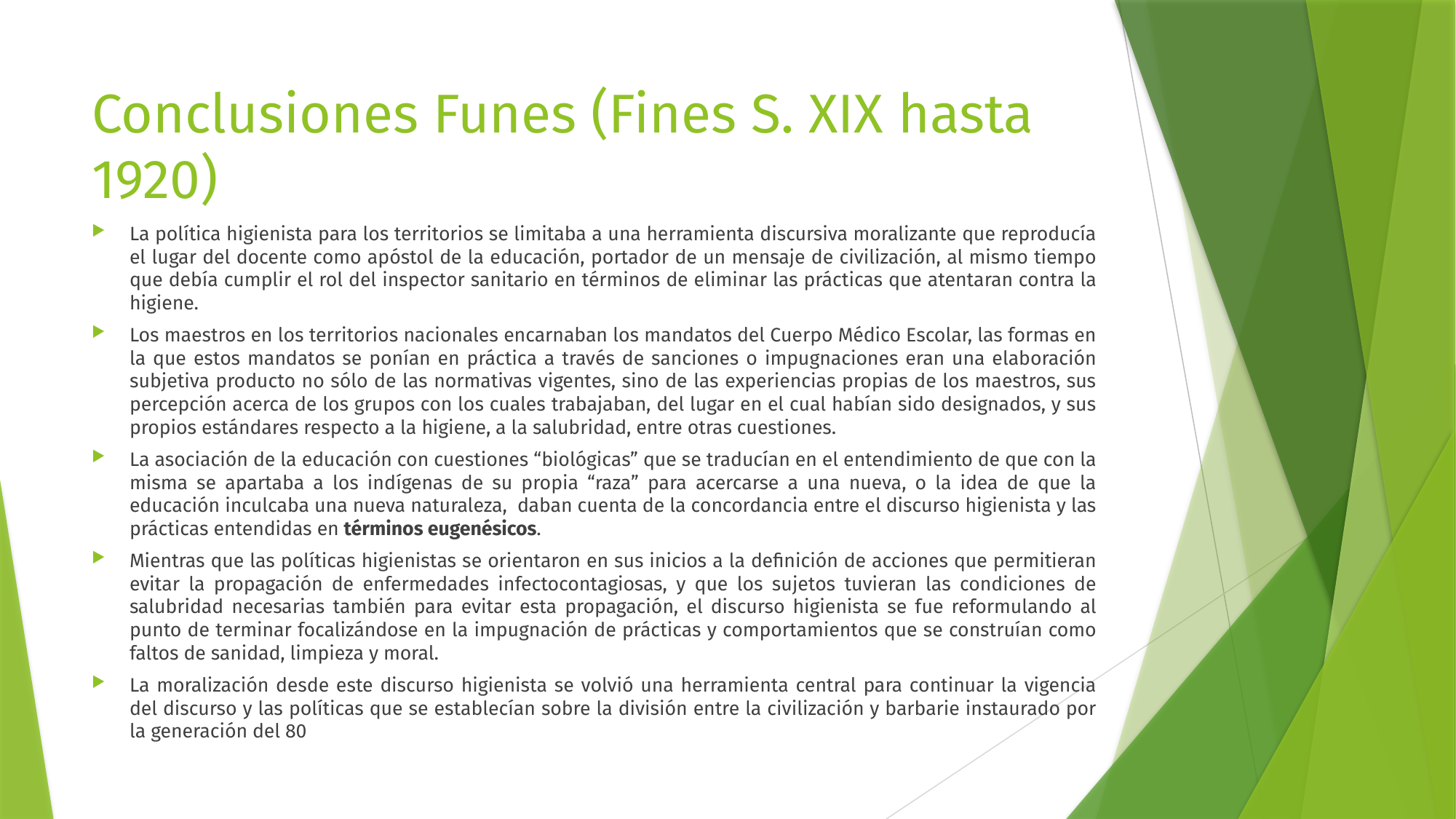

# Conclusiones Funes (Fines S. XIX hasta 1920)
La política higienista para los territorios se limitaba a una herramienta discursiva moralizante que reproducía el lugar del docente como apóstol de la educación, portador de un mensaje de civilización, al mismo tiempo que debía cumplir el rol del inspector sanitario en términos de eliminar las prácticas que atentaran contra la higiene.
Los maestros en los territorios nacionales encarnaban los mandatos del Cuerpo Médico Escolar, las formas en la que estos mandatos se ponían en práctica a través de sanciones o impugnaciones eran una elaboración subjetiva producto no sólo de las normativas vigentes, sino de las experiencias propias de los maestros, sus percepción acerca de los grupos con los cuales trabajaban, del lugar en el cual habían sido designados, y sus propios estándares respecto a la higiene, a la salubridad, entre otras cuestiones.
La asociación de la educación con cuestiones “biológicas” que se traducían en el entendimiento de que con la misma se apartaba a los indígenas de su propia “raza” para acercarse a una nueva, o la idea de que la educación inculcaba una nueva naturaleza,  daban cuenta de la concordancia entre el discurso higienista y las prácticas entendidas en términos eugenésicos.
Mientras que las políticas higienistas se orientaron en sus inicios a la definición de acciones que permitieran evitar la propagación de enfermedades infectocontagiosas, y que los sujetos tuvieran las condiciones de salubridad necesarias también para evitar esta propagación, el discurso higienista se fue reformulando al punto de terminar focalizándose en la impugnación de prácticas y comportamientos que se construían como faltos de sanidad, limpieza y moral.
La moralización desde este discurso higienista se volvió una herramienta central para continuar la vigencia del discurso y las políticas que se establecían sobre la división entre la civilización y barbarie instaurado por la generación del 80